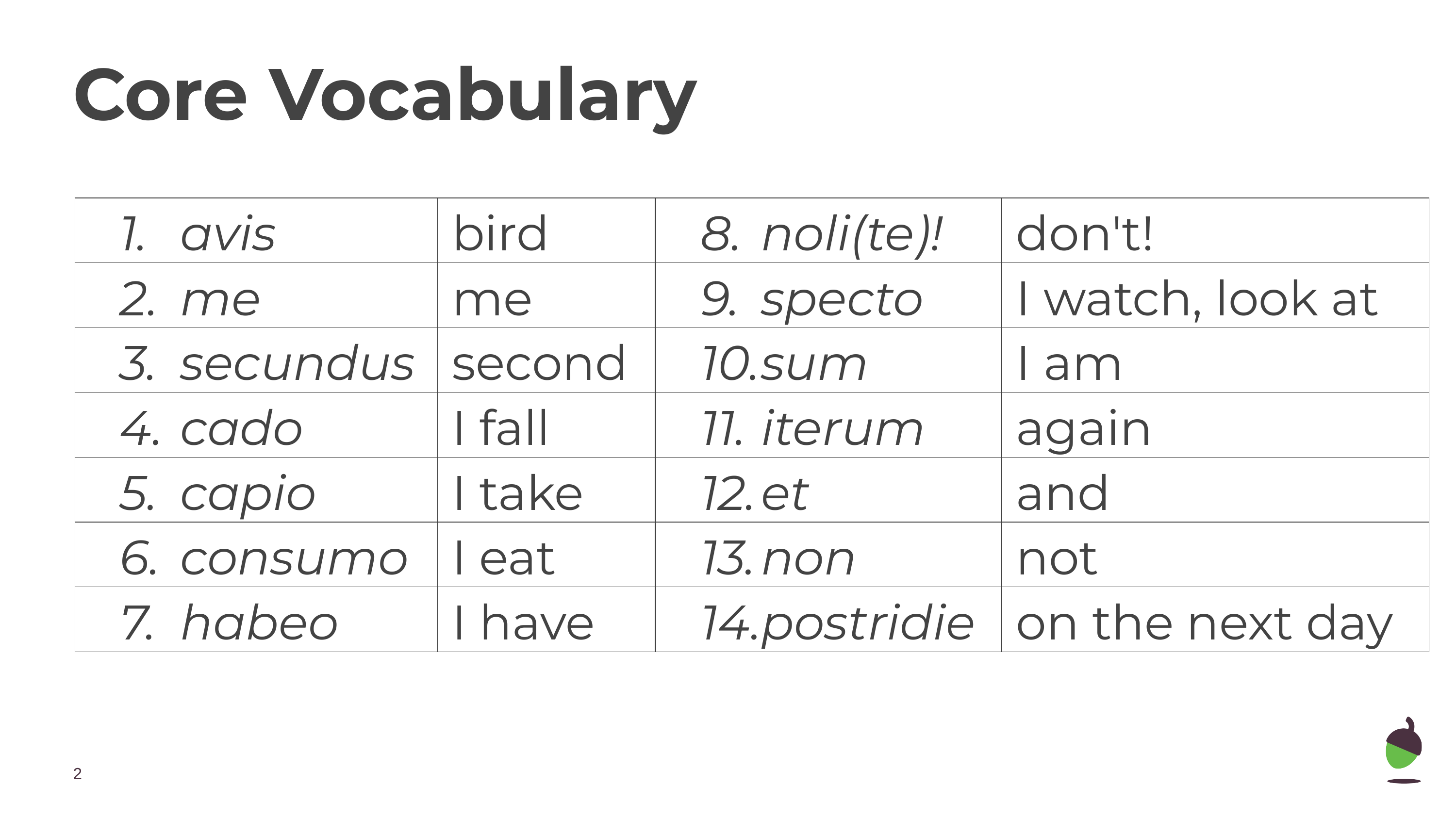

# Core Vocabulary
| avis | bird | noli(te)! | don't! |
| --- | --- | --- | --- |
| me | me | specto | I watch, look at |
| secundus | second | sum | I am |
| cado | I fall | iterum | again |
| capio | I take | et | and |
| consumo | I eat | non | not |
| habeo | I have | postridie | on the next day |
2